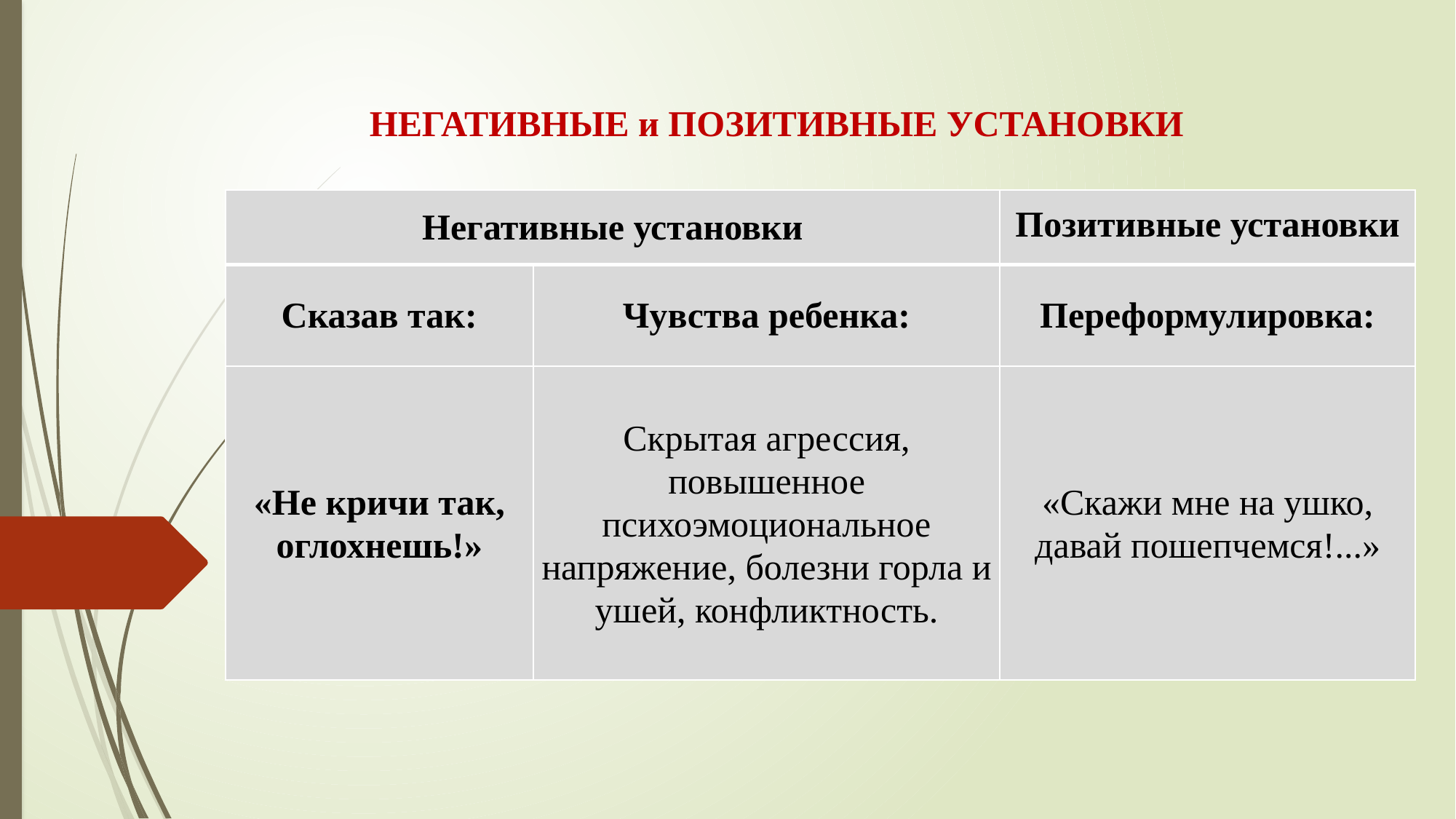

НЕГАТИВНЫЕ и ПОЗИТИВНЫЕ УСТАНОВКИ
| Негативные установки |  | Позитивные установки |
| --- | --- | --- |
| Сказав так: | Чувства ребенка: | Переформулировка: |
| «Не кричи так, оглохнешь!» | Скрытая агрессия, повышенное психоэмоциональное напряжение, болезни горла и ушей, конфликтность. | «Скажи мне на ушко, давай пошепчемся!...» |
.